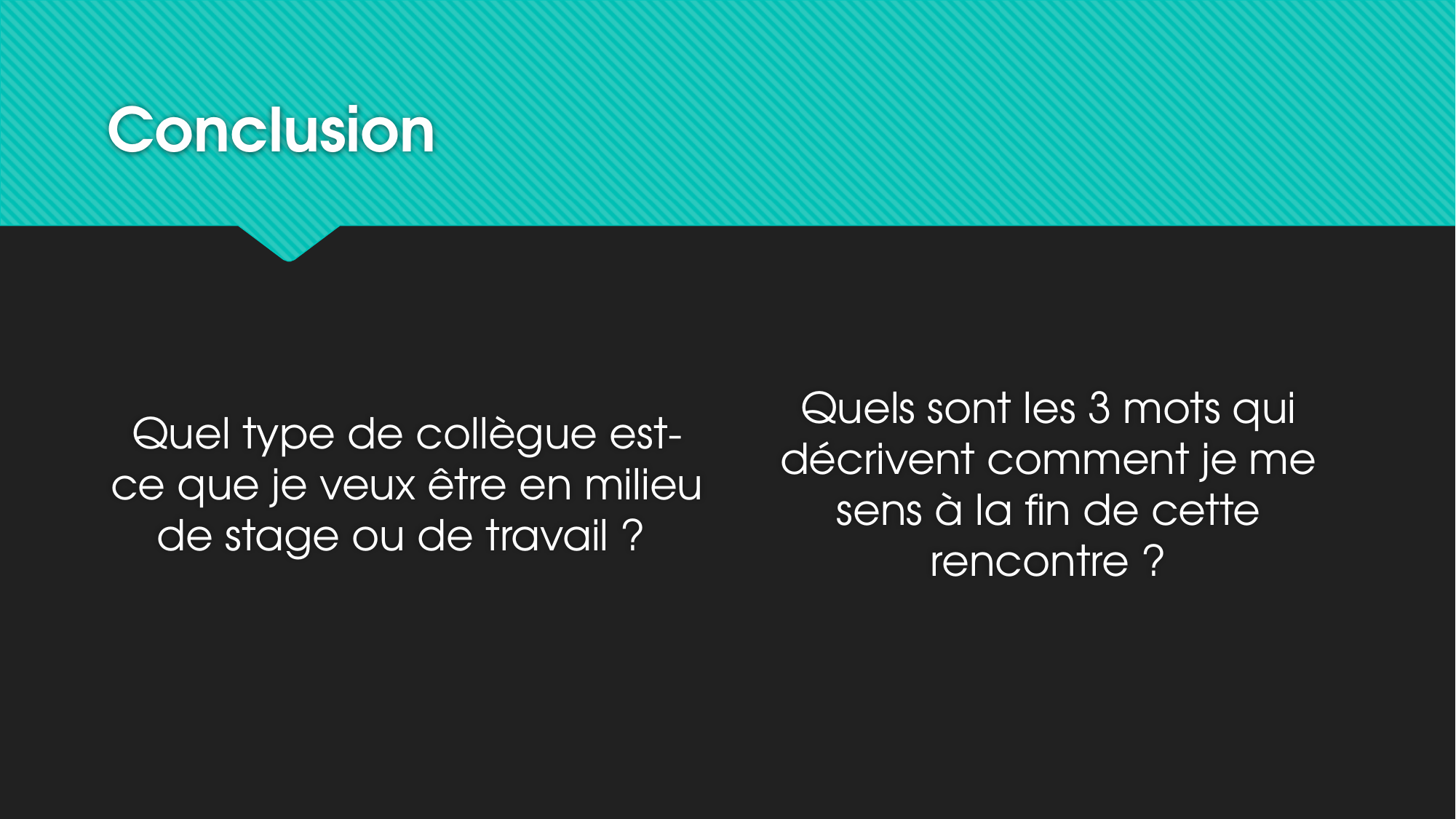

# Conclusion
Quel type de collègue est-ce que je veux être en milieu de stage ou de travail ?
Quels sont les 3 mots qui décrivent comment je me sens à la fin de cette rencontre ?